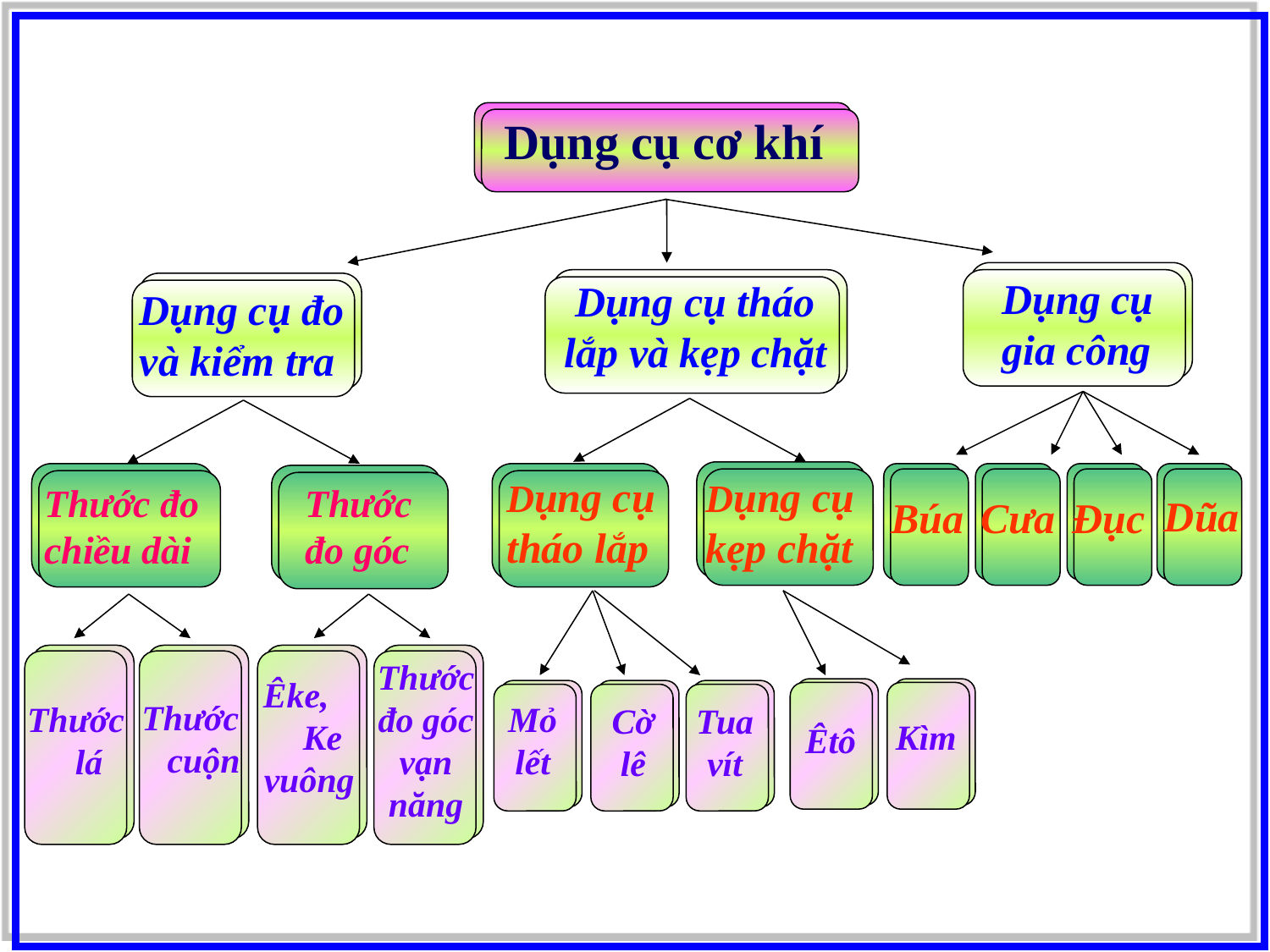

Dụng cụ cơ khí

Dụng cụ gia công

 Dụng cụ tháo lắp và kẹp chặt

Dụng cụ đo và kiểm tra

Dụng cụ kẹp chặt

Thước đo chiều dài

Dụng cụ tháo lắp

Búa

Cưa

Đục

Dũa

Thước đo góc

Thước    lá

Thước    cuộn

Êke,       Ke vuông

Thước đo góc vạn năng

Êtô

Kìm

Mỏ lết

Cờ lê

Tua vít